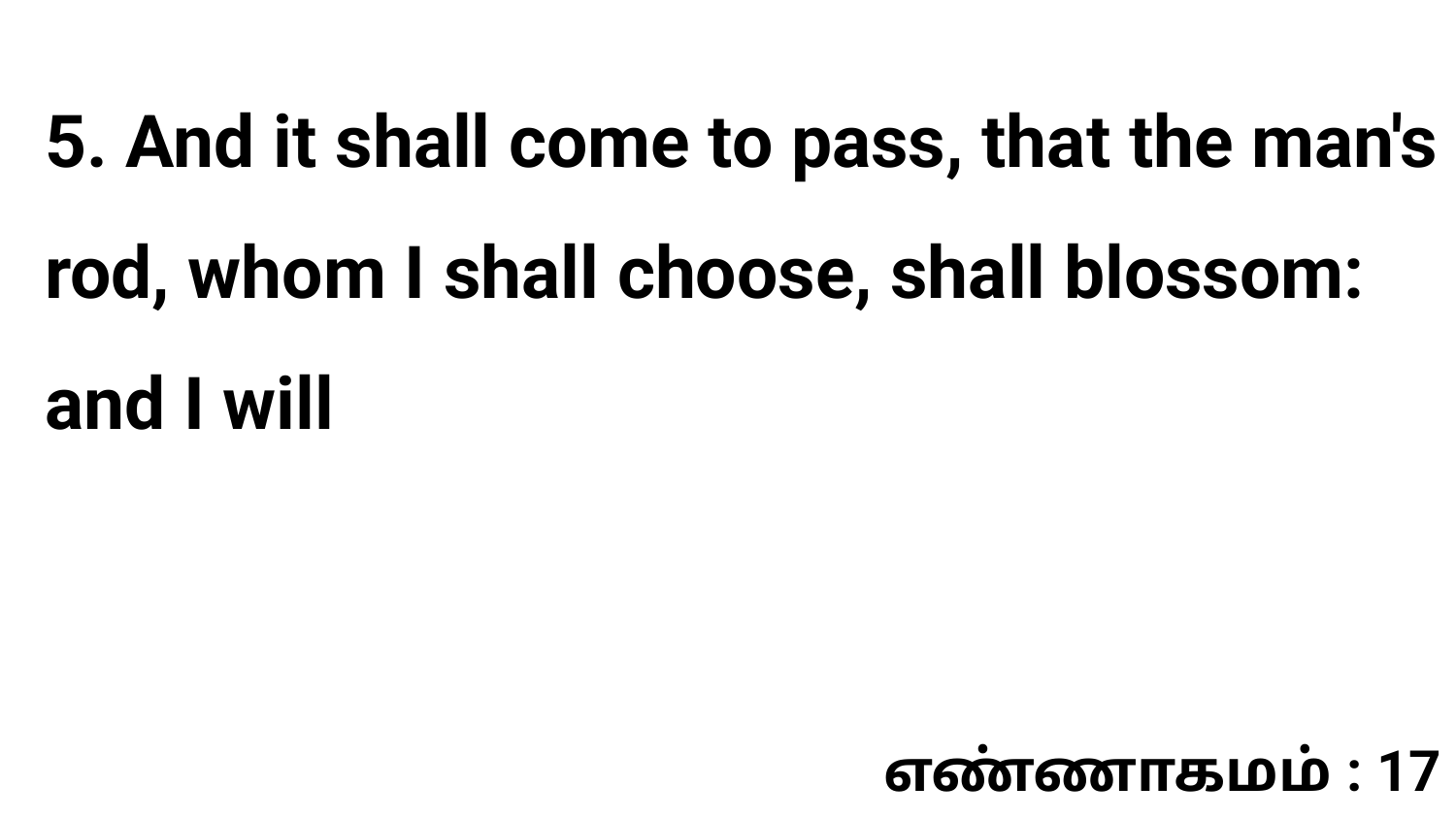

5. And it shall come to pass, that the man's rod, whom I shall choose, shall blossom: and I will
எண்ணாகமம் : 17